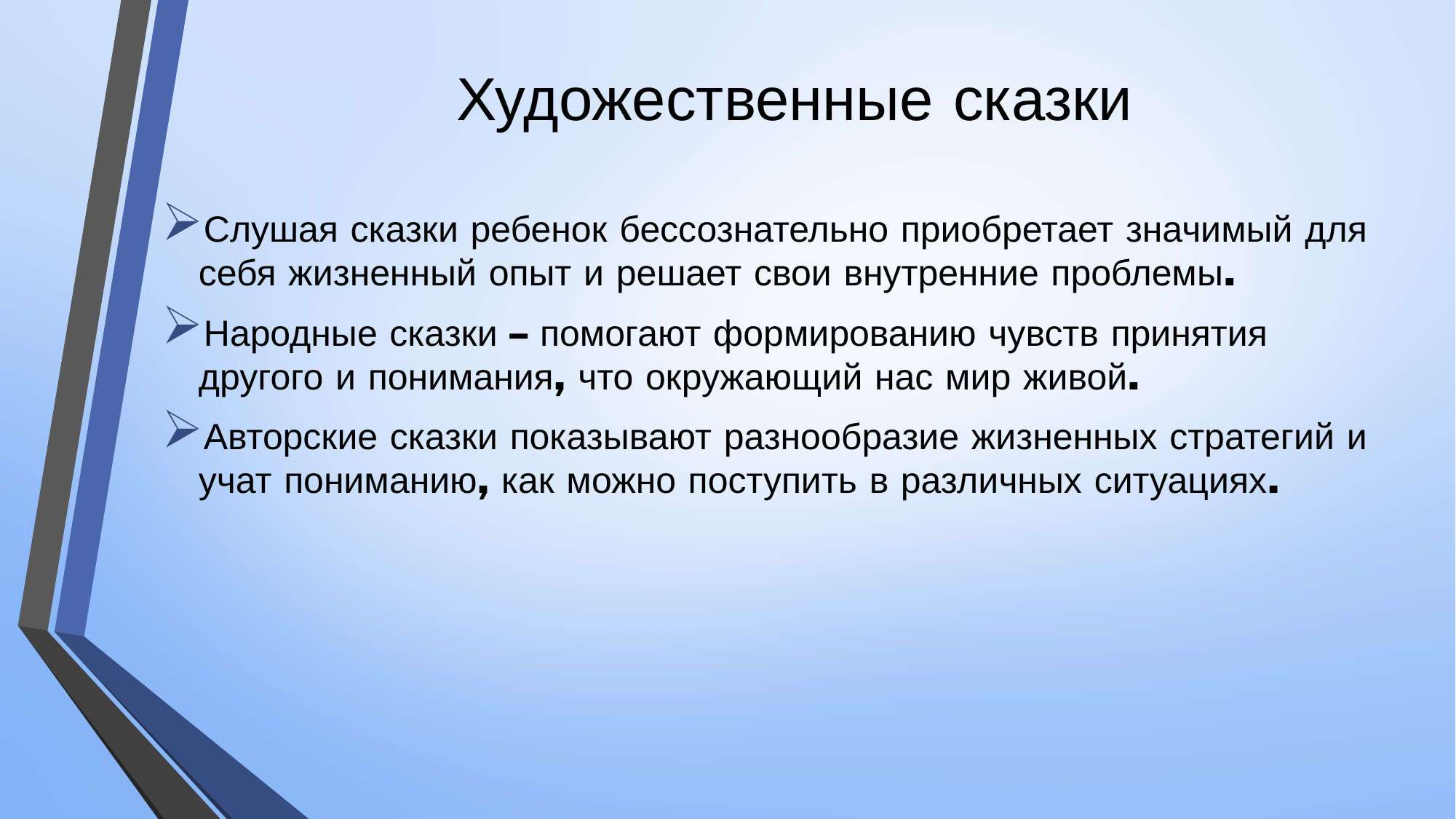

# Художественные сказки
Слушая сказки ребенок бессознательно приобретает значимый для себя жизненный опыт и решает свои внутренние проблемы.
Народные сказки – помогают формированию чувств принятия другого и понимания, что окружающий нас мир живой.
Авторские сказки показывают разнообразие жизненных стратегий и учат пониманию, как можно поступить в различных ситуациях.